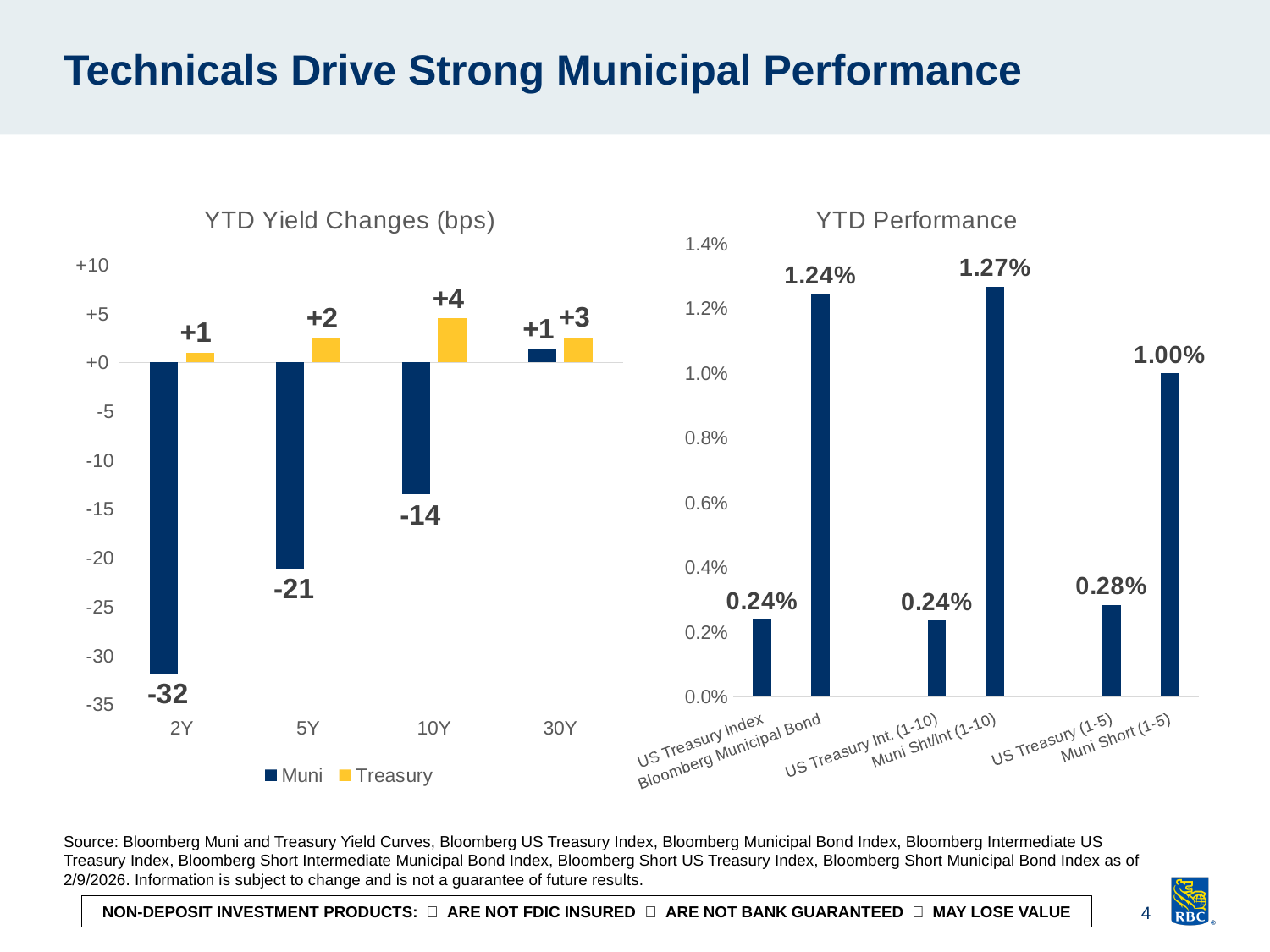

# Technicals Drive Strong Municipal Performance

### Chart: YTD Yield Changes (bps)

| Category | Muni | Treasury |
|---|---|---|
| 2Y | -31.84999999999998 | 1.0099999999999998 |
| 5Y | -21.120000000000026 | 2.4599999999999955 |
| 10Y | -13.530000000000042 | 4.499999999999993 |
| 30Y | 1.359999999999939 | 2.5900000000000034 |

### Chart: YTD Performance

| Category |  |
|---|---|
| US Treasury Index | 0.2373843 |
| Bloomberg Municipal Bond | 1.244045 |
|  | None |
| US Treasury Int. (1-10) | 0.2351782 |
| Muni Sht/Int (1-10) | 1.267342 |
|  | None |
| US Treasury (1-5) | 0.2833389 |
| Muni Short (1-5) | 0.9983965 |
Source: Bloomberg Muni and Treasury Yield Curves, Bloomberg US Treasury Index, Bloomberg Municipal Bond Index, Bloomberg Intermediate US Treasury Index, Bloomberg Short Intermediate Municipal Bond Index, Bloomberg Short US Treasury Index, Bloomberg Short Municipal Bond Index as of 2/9/2026. Information is subject to change and is not a guarantee of future results.
4